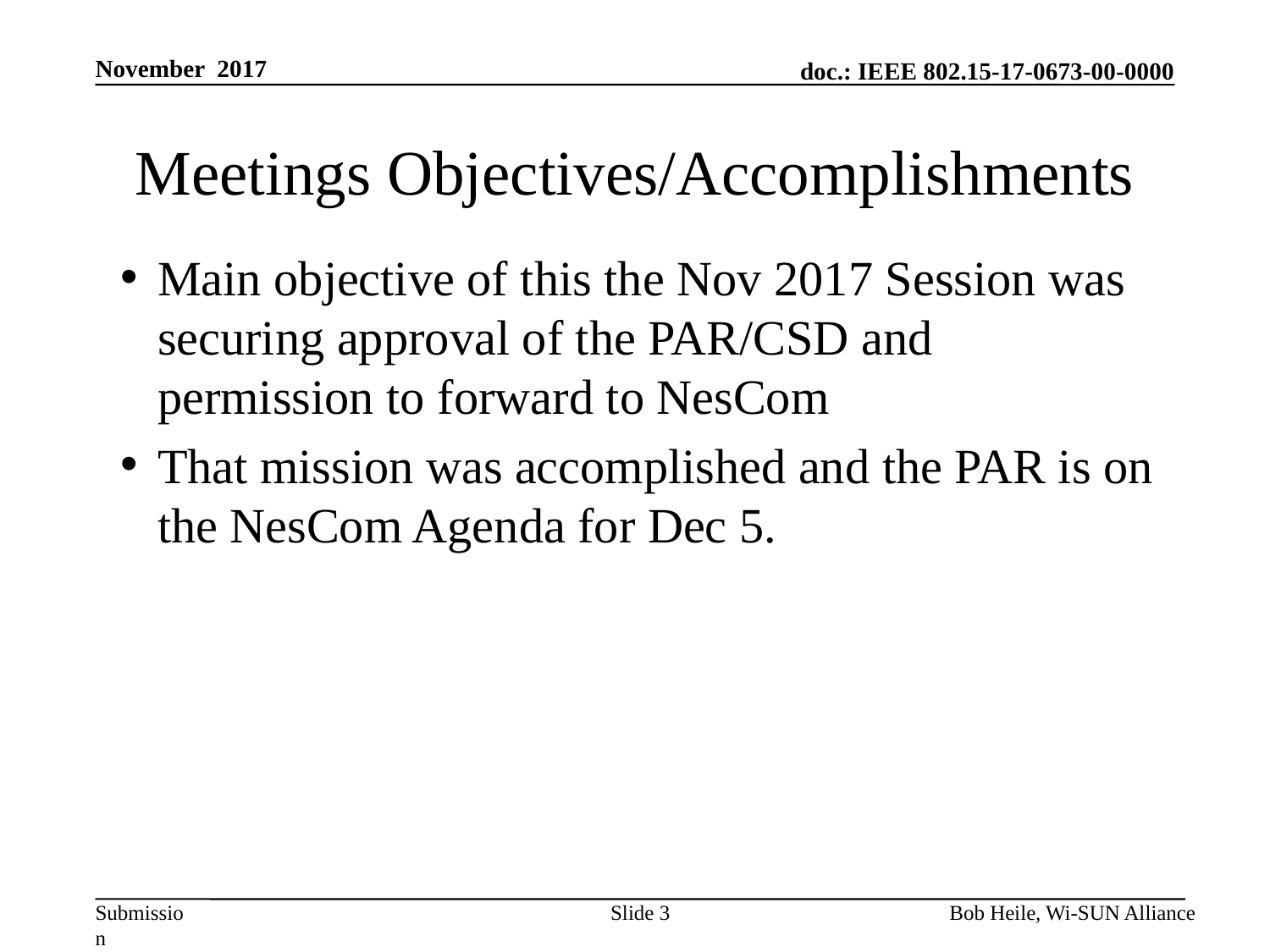

November  2017
# Meetings Objectives/Accomplishments
Main objective of this the Nov 2017 Session was securing approval of the PAR/CSD and permission to forward to NesCom
That mission was accomplished and the PAR is on the NesCom Agenda for Dec 5.

Slide 3
Bob Heile, Wi-SUN Alliance